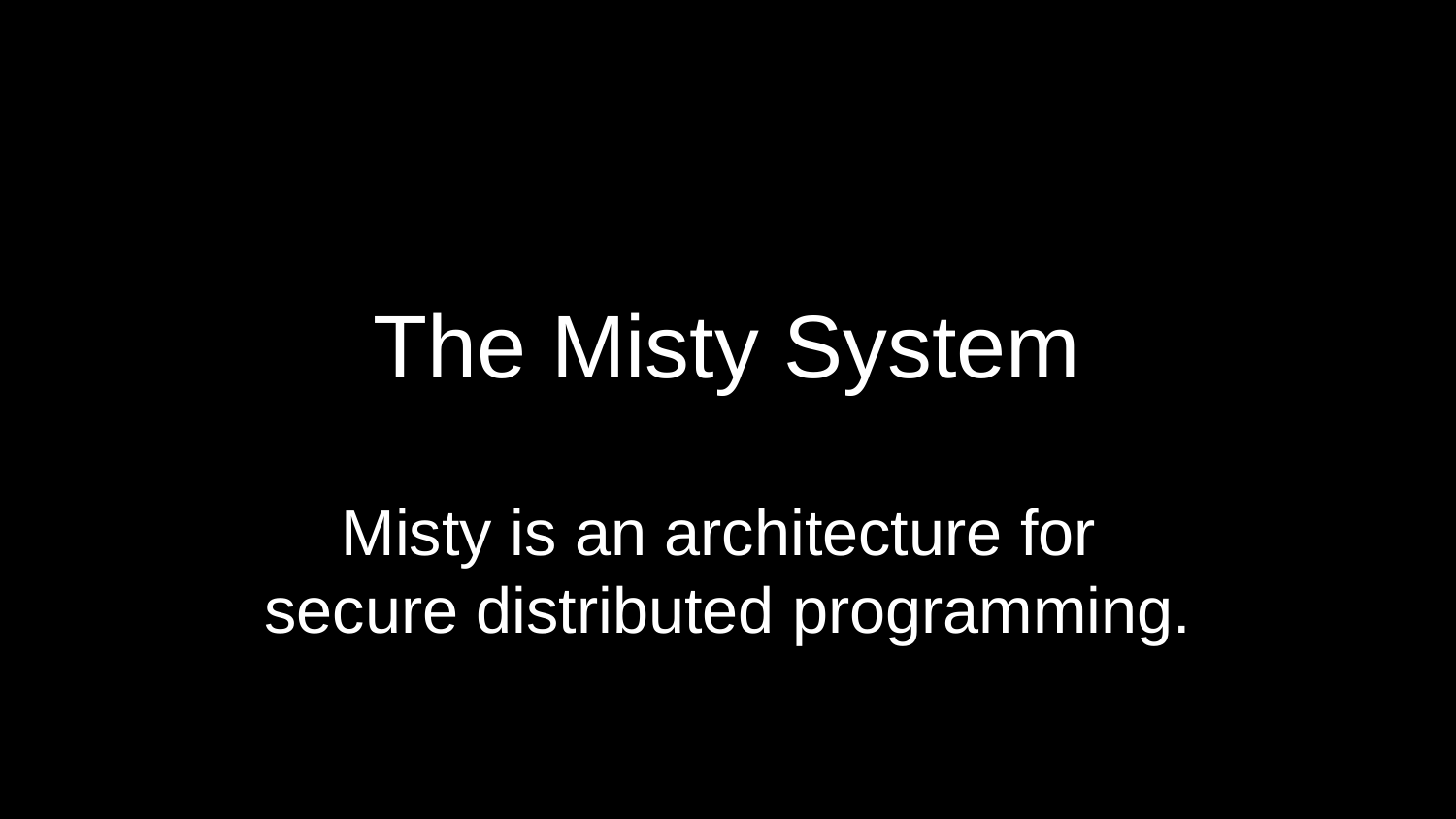

# The Misty System
Misty is an architecture for
secure distributed programming.